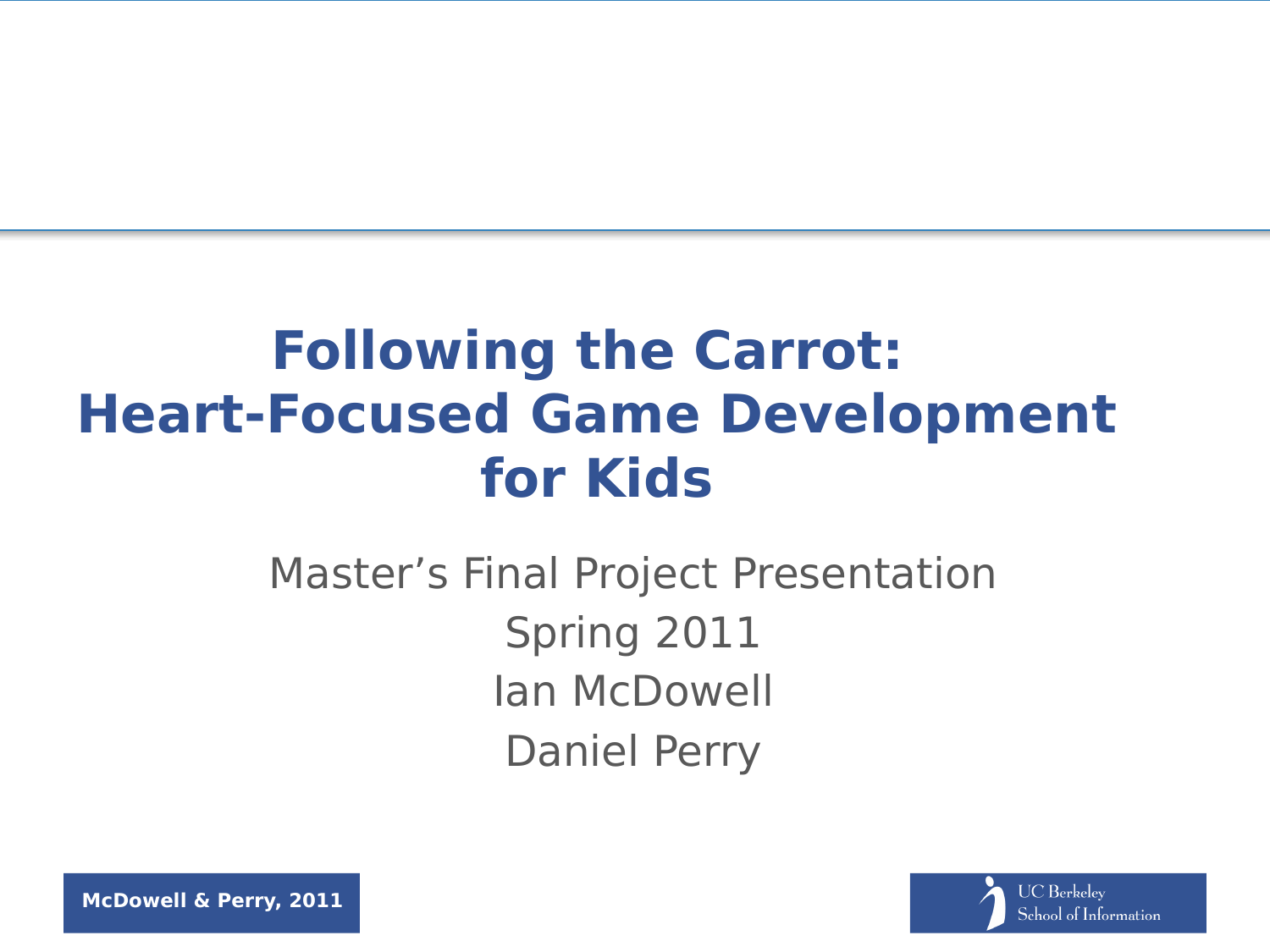

# Following the Carrot: Heart-Focused Game Development for Kids
Master’s Final Project Presentation
Spring 2011
Ian McDowell
Daniel Perry